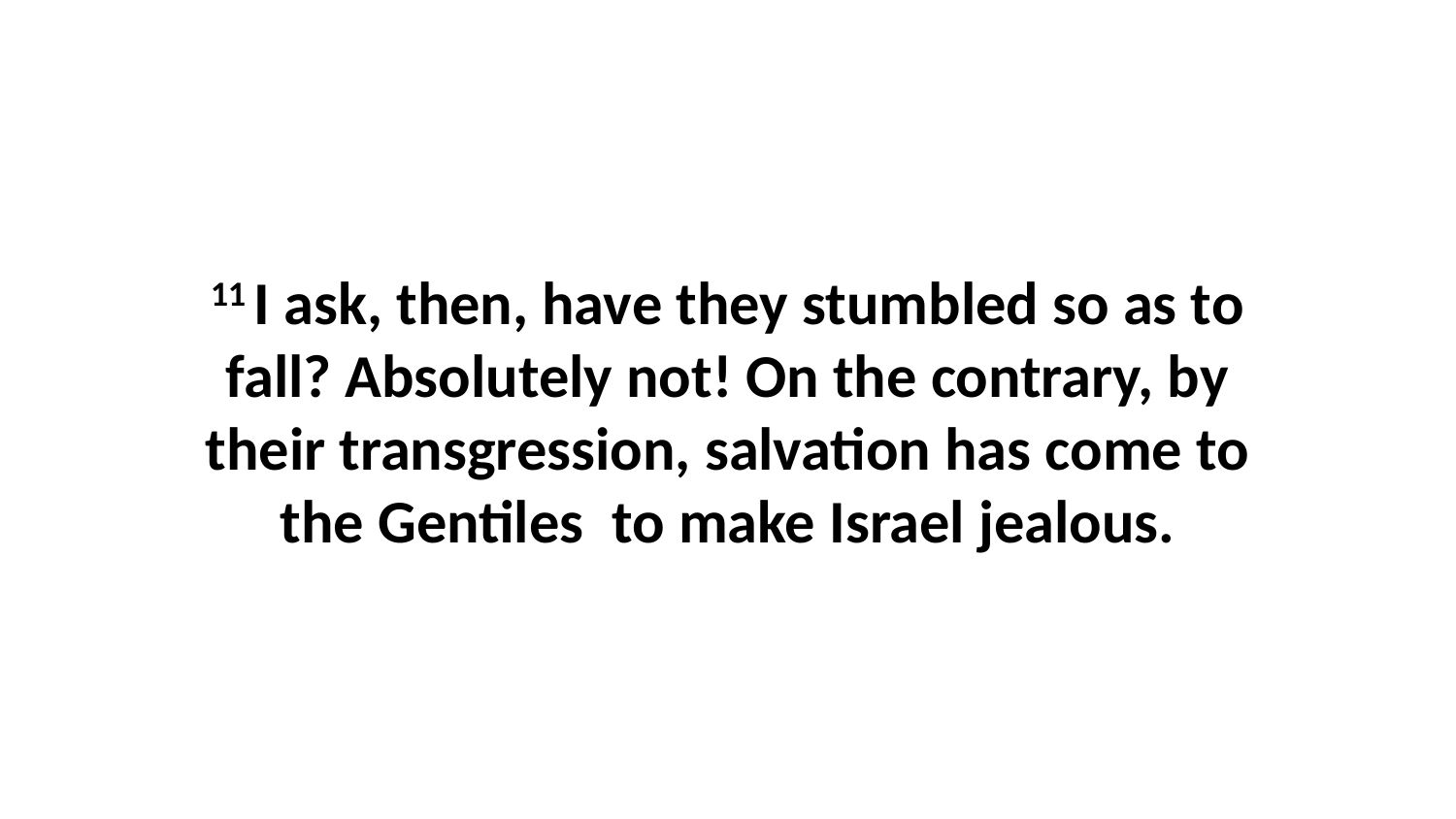

11 I ask, then, have they stumbled so as to fall? Absolutely not! On the contrary, by their transgression, salvation has come to the Gentiles  to make Israel jealous.